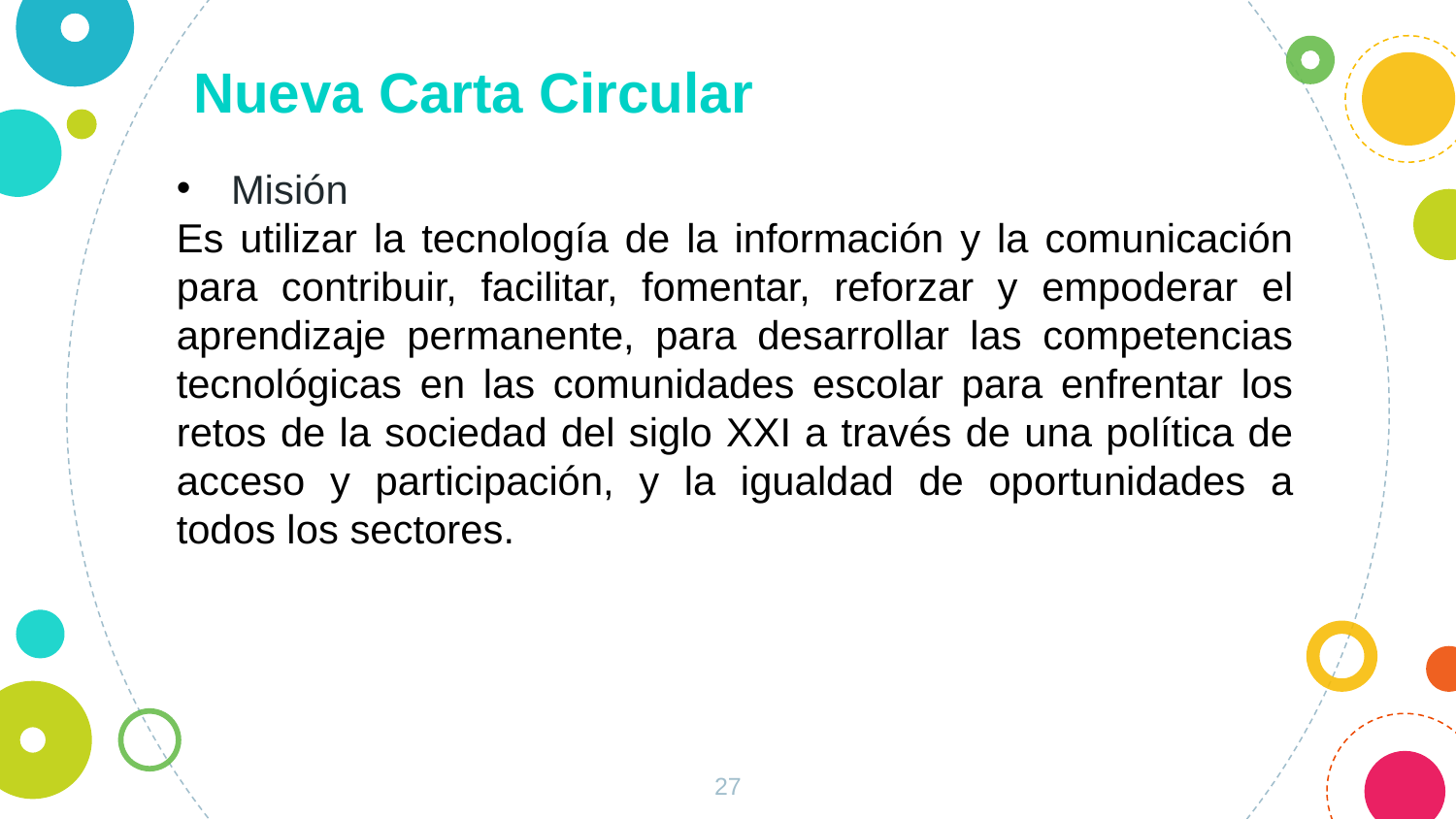

Nueva Carta Circular
Misión
Es utilizar la tecnología de la información y la comunicación para contribuir, facilitar, fomentar, reforzar y empoderar el aprendizaje permanente, para desarrollar las competencias tecnológicas en las comunidades escolar para enfrentar los retos de la sociedad del siglo XXI a través de una política de acceso y participación, y la igualdad de oportunidades a todos los sectores.
27